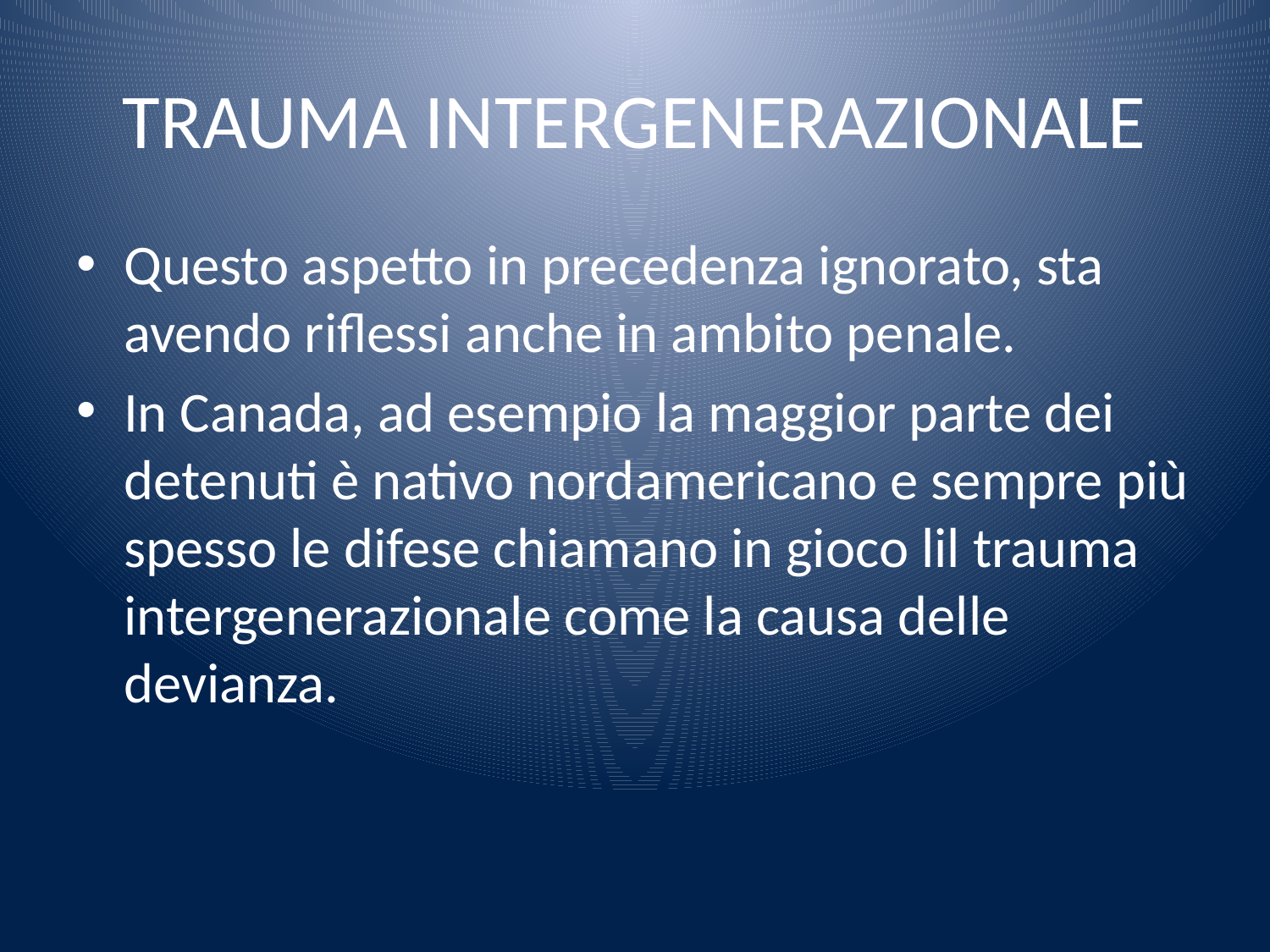

# TRAUMA INTERGENERAZIONALE
Questo aspetto in precedenza ignorato, sta avendo riflessi anche in ambito penale.
In Canada, ad esempio la maggior parte dei detenuti è nativo nordamericano e sempre più spesso le difese chiamano in gioco lil trauma intergenerazionale come la causa delle devianza.